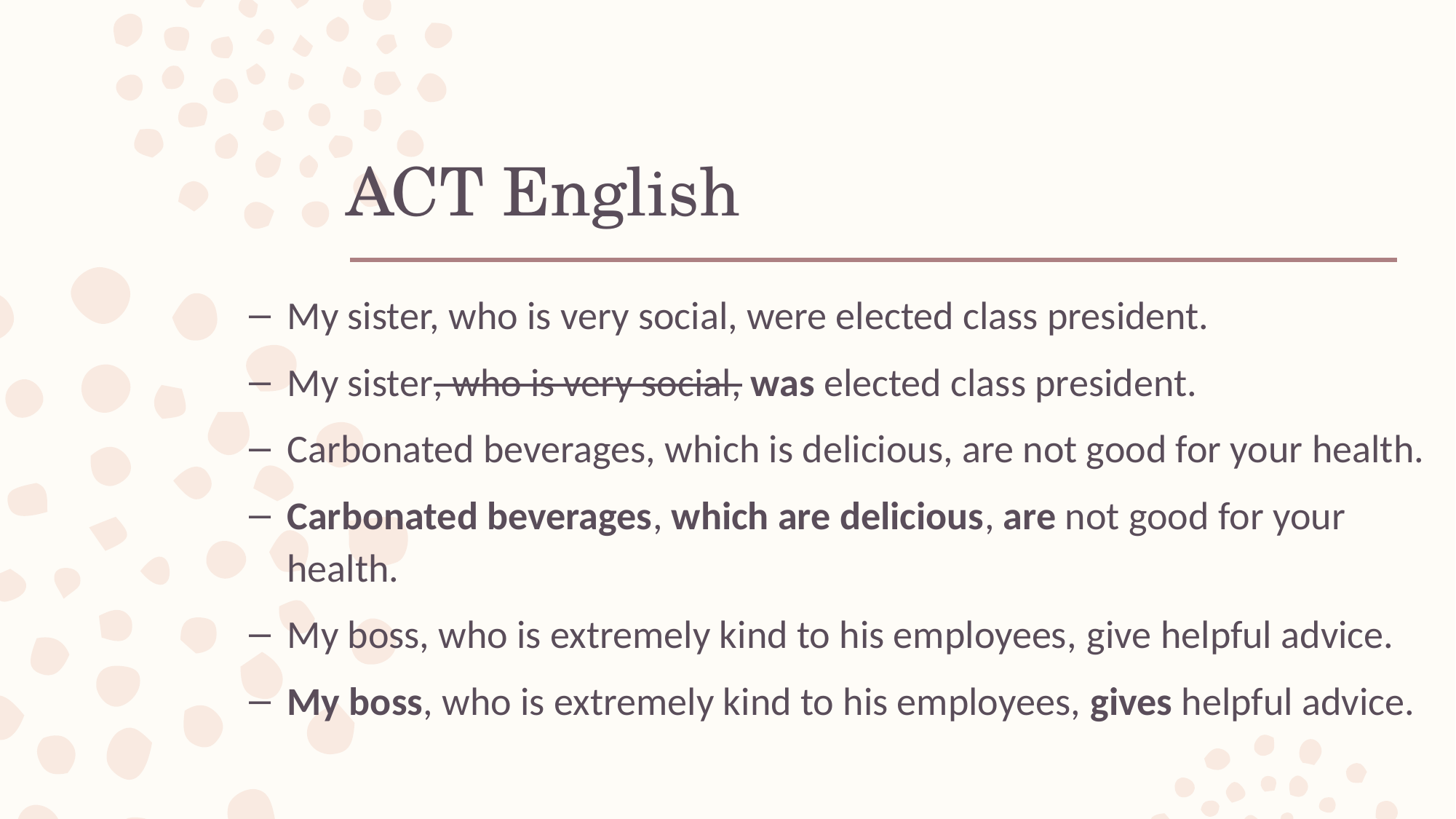

# ACT English
My sister, who is very social, were elected class president.
My sister, who is very social, was elected class president.
Carbonated beverages, which is delicious, are not good for your health.
Carbonated beverages, which are delicious, are not good for your health.
My boss, who is extremely kind to his employees, give helpful advice.
My boss, who is extremely kind to his employees, gives helpful advice.